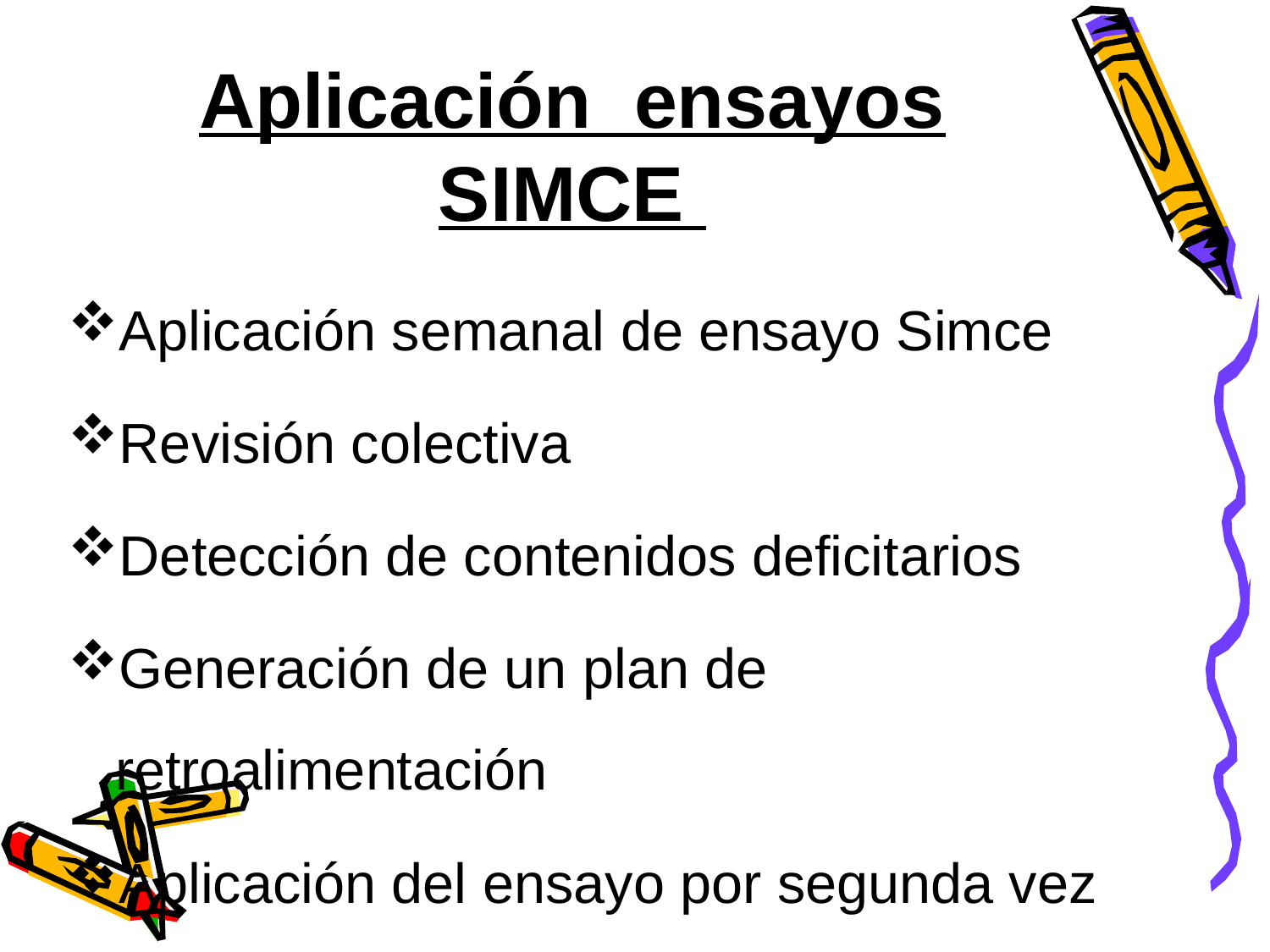

# Aplicación  ensayos SIMCE
Aplicación semanal de ensayo Simce
Revisión colectiva
Detección de contenidos deficitarios
Generación de un plan de retroalimentación
Aplicación del ensayo por segunda vez